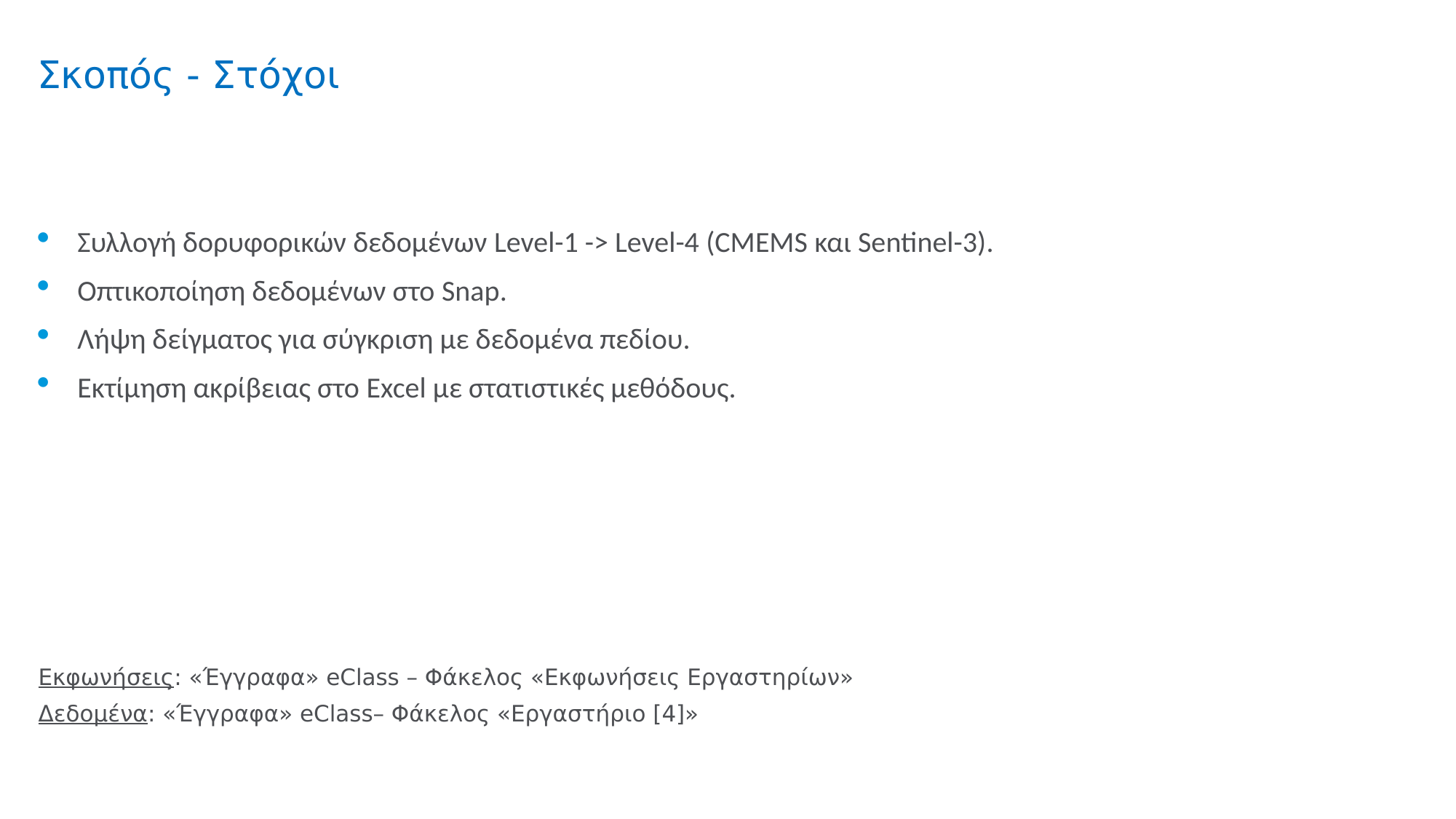

# Σκοπός - Στόχοι

Συλλογή δορυφορικών δεδομένων Level-1 -> Level-4 (CMEMS και Sentinel-3).
Οπτικοποίηση δεδομένων στο Snap.
Λήψη δείγματος για σύγκριση με δεδομένα πεδίου.
Εκτίμηση ακρίβειας στο Excel με στατιστικές μεθόδους.

Εκφωνήσεις: «Έγγραφα» eClass – Φάκελος «Εκφωνήσεις Εργαστηρίων»
Δεδομένα: «Έγγραφα» eClass– Φάκελος «Εργαστήριο [4]»